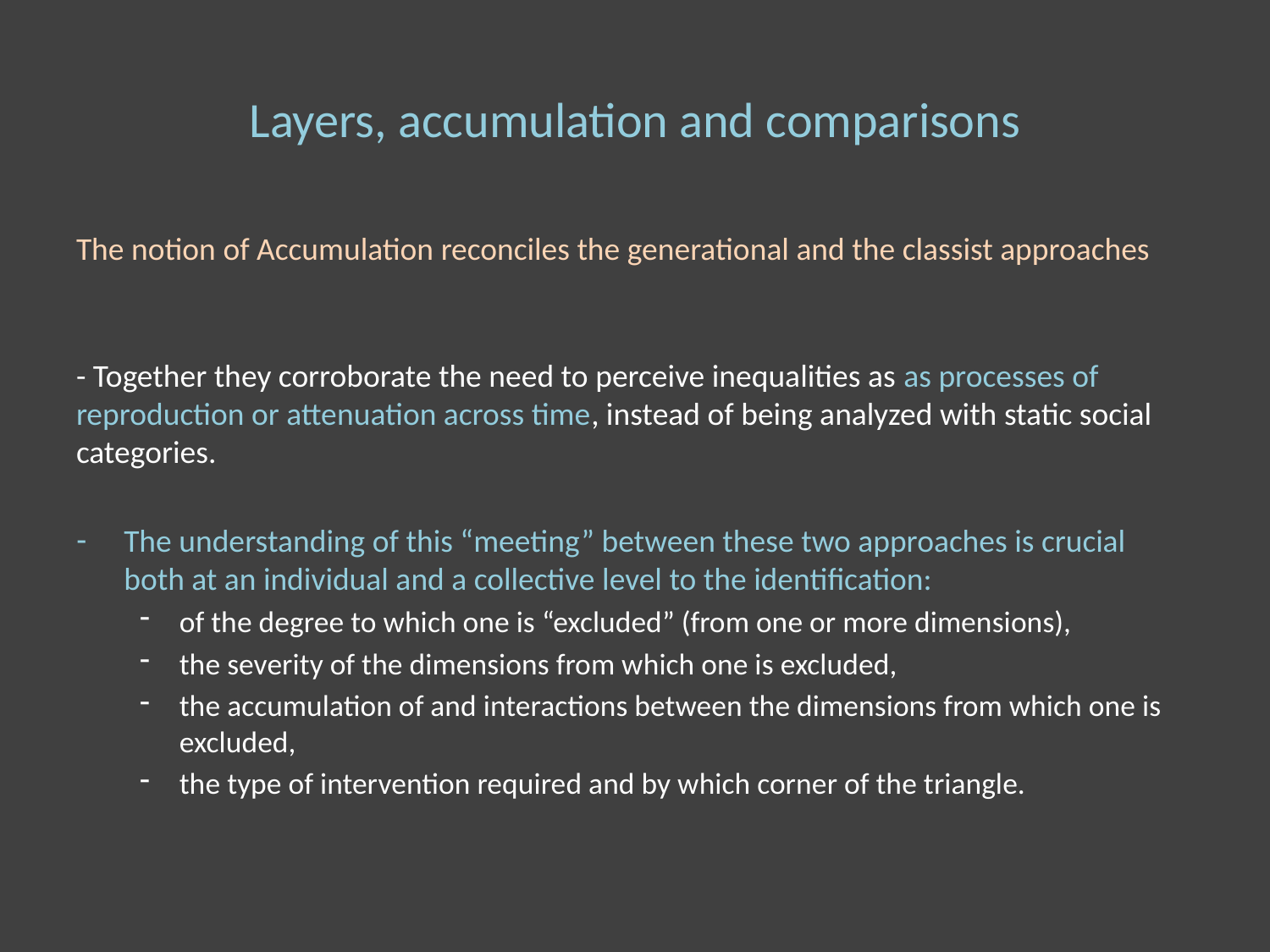

# Layers, accumulation and comparisons
The notion of Accumulation reconciles the generational and the classist approaches

- Together they corroborate the need to perceive inequalities as as processes of reproduction or attenuation across time, instead of being analyzed with static social categories.

The understanding of this “meeting” between these two approaches is crucial both at an individual and a collective level to the identification:
of the degree to which one is “excluded” (from one or more dimensions),
the severity of the dimensions from which one is excluded,
the accumulation of and interactions between the dimensions from which one is excluded,
the type of intervention required and by which corner of the triangle.